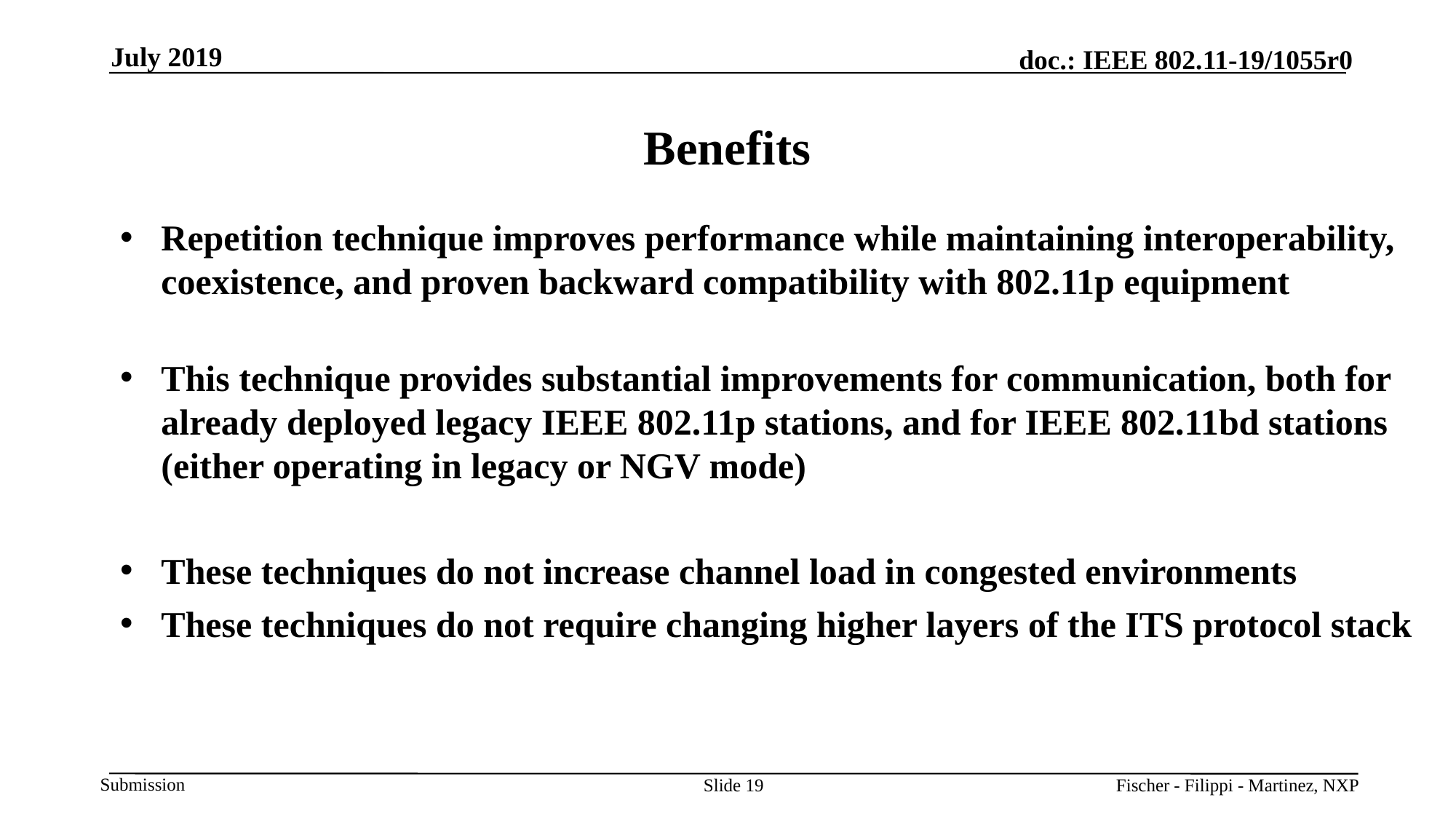

July 2019
# Benefits
Repetition technique improves performance while maintaining interoperability, coexistence, and proven backward compatibility with 802.11p equipment
This technique provides substantial improvements for communication, both for already deployed legacy IEEE 802.11p stations, and for IEEE 802.11bd stations (either operating in legacy or NGV mode)

These techniques do not increase channel load in congested environments
These techniques do not require changing higher layers of the ITS protocol stack

Slide 19
Fischer - Filippi - Martinez, NXP